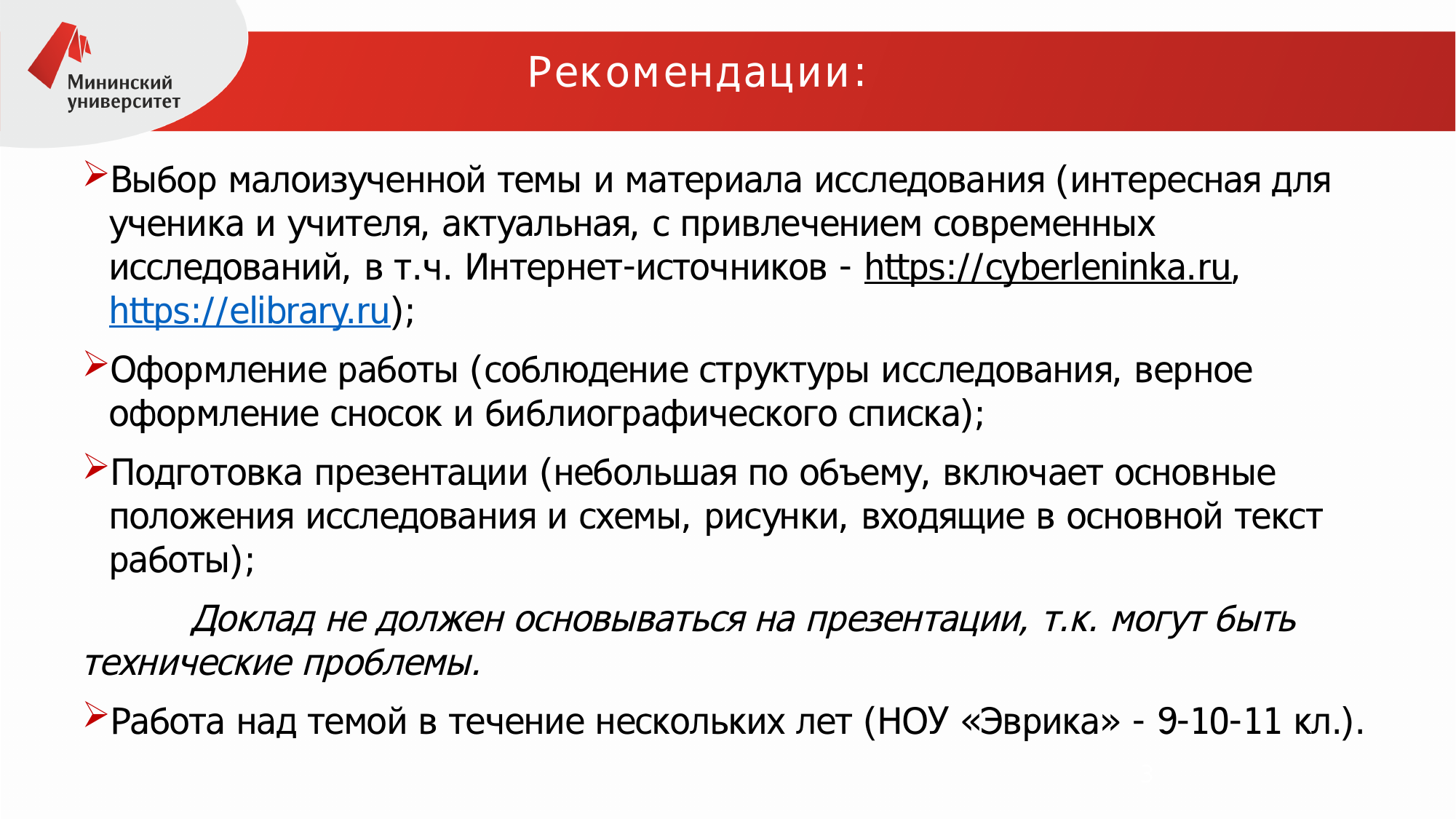

Рекомендации:
Выбор малоизученной темы и материала исследования (интересная для ученика и учителя, актуальная, с привлечением современных исследований, в т.ч. Интернет-источников - https://cyberleninka.ru, https://elibrary.ru);
Оформление работы (соблюдение структуры исследования, верное оформление сносок и библиографического списка);
Подготовка презентации (небольшая по объему, включает основные положения исследования и схемы, рисунки, входящие в основной текст работы);
	Доклад не должен основываться на презентации, т.к. могут быть технические проблемы.
Работа над темой в течение нескольких лет (НОУ «Эврика» - 9-10-11 кл.).

3